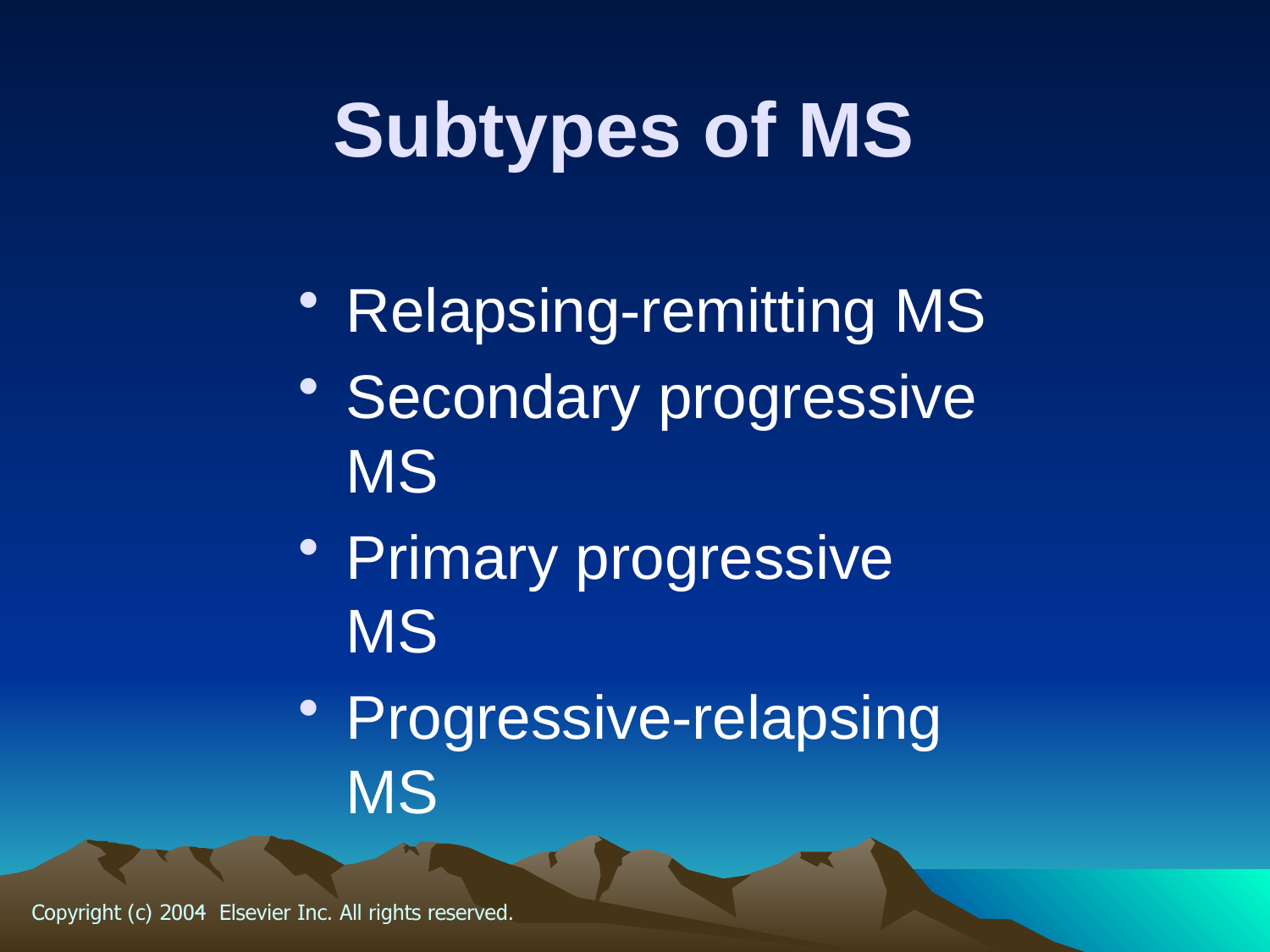

# Subtypes of MS
Relapsing-remitting MS
Secondary progressive MS
Primary progressive MS
Progressive-relapsing MS